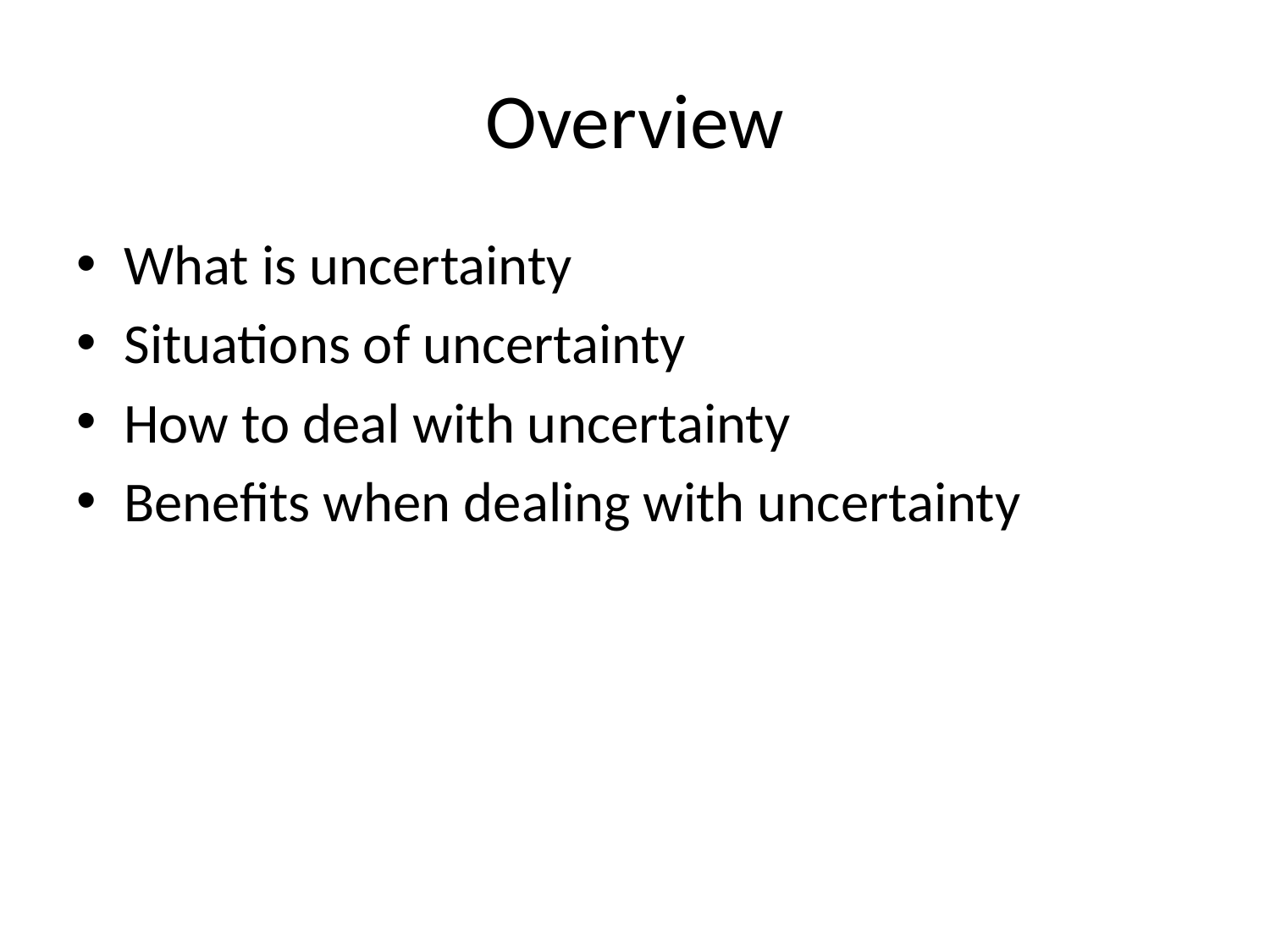

# Overview
What is uncertainty
Situations of uncertainty
How to deal with uncertainty
Benefits when dealing with uncertainty